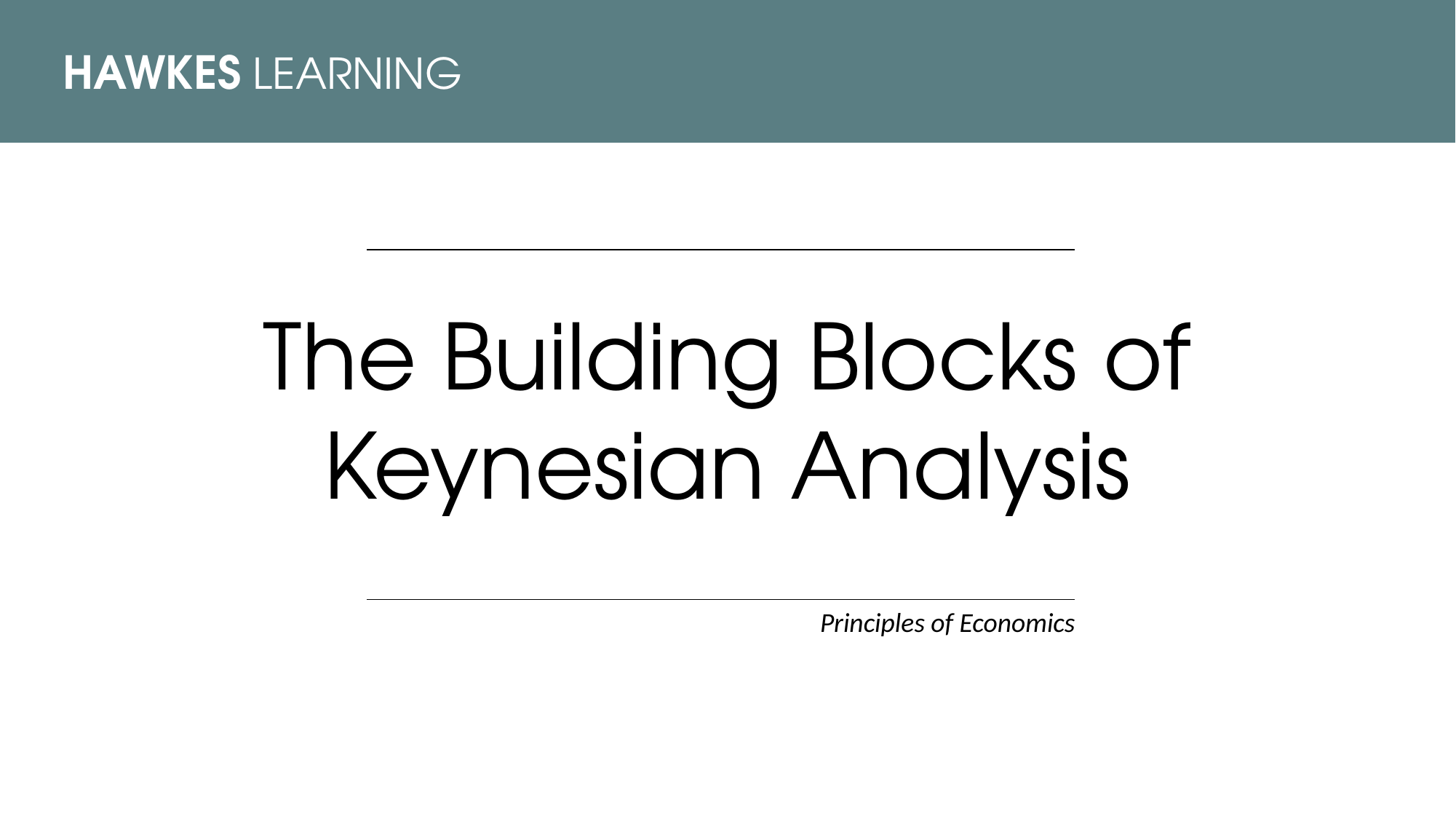

HAWKES LEARNING
The Building Blocks of Keynesian Analysis
Principles of Economics